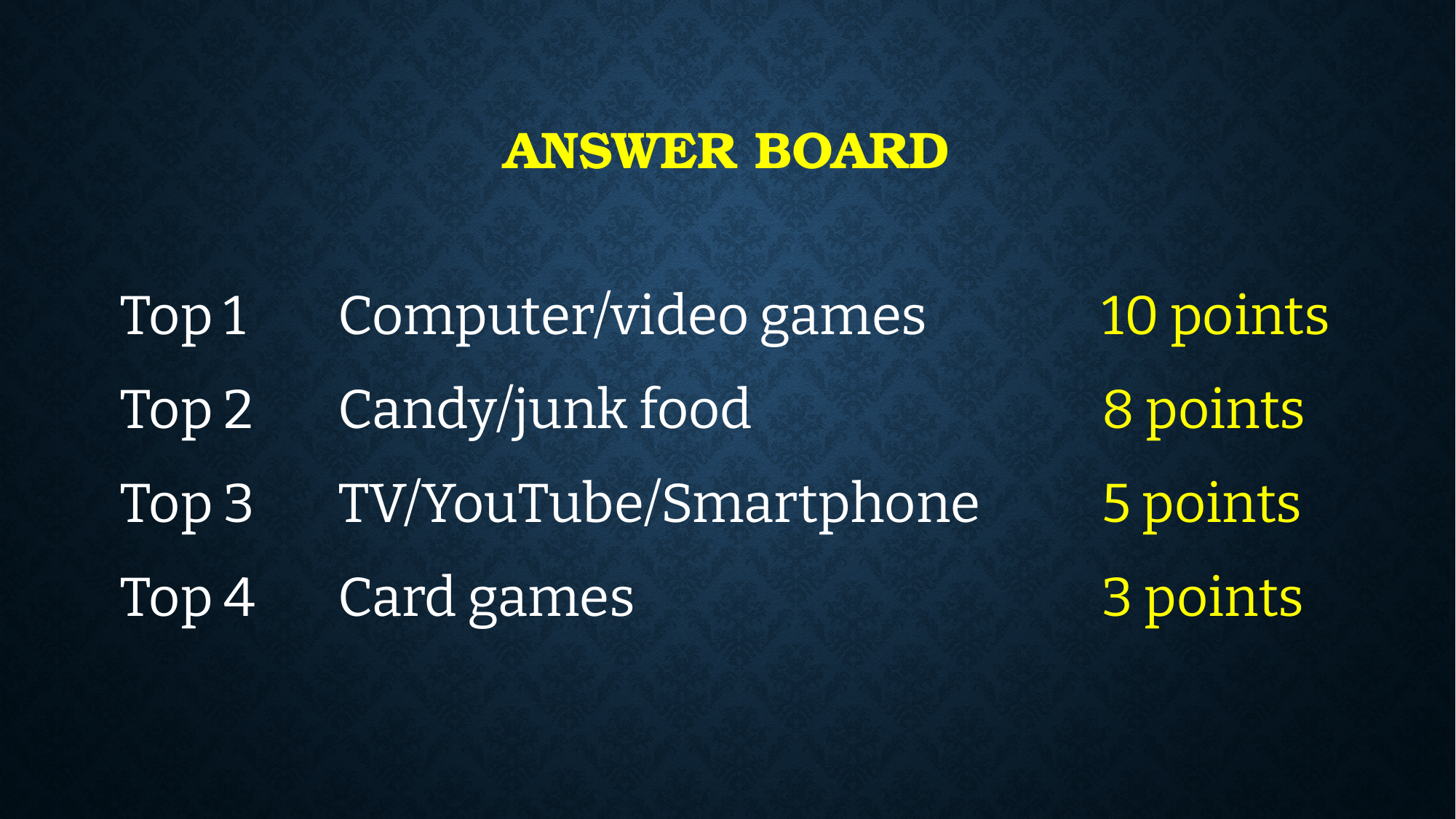

# Answer Board
Top 1	Computer/video games 		10 points
Top 2	Candy/junk food			 	8 points
Top 3	TV/YouTube/Smartphone		5 points
Top 4 	Card games			 		3 points